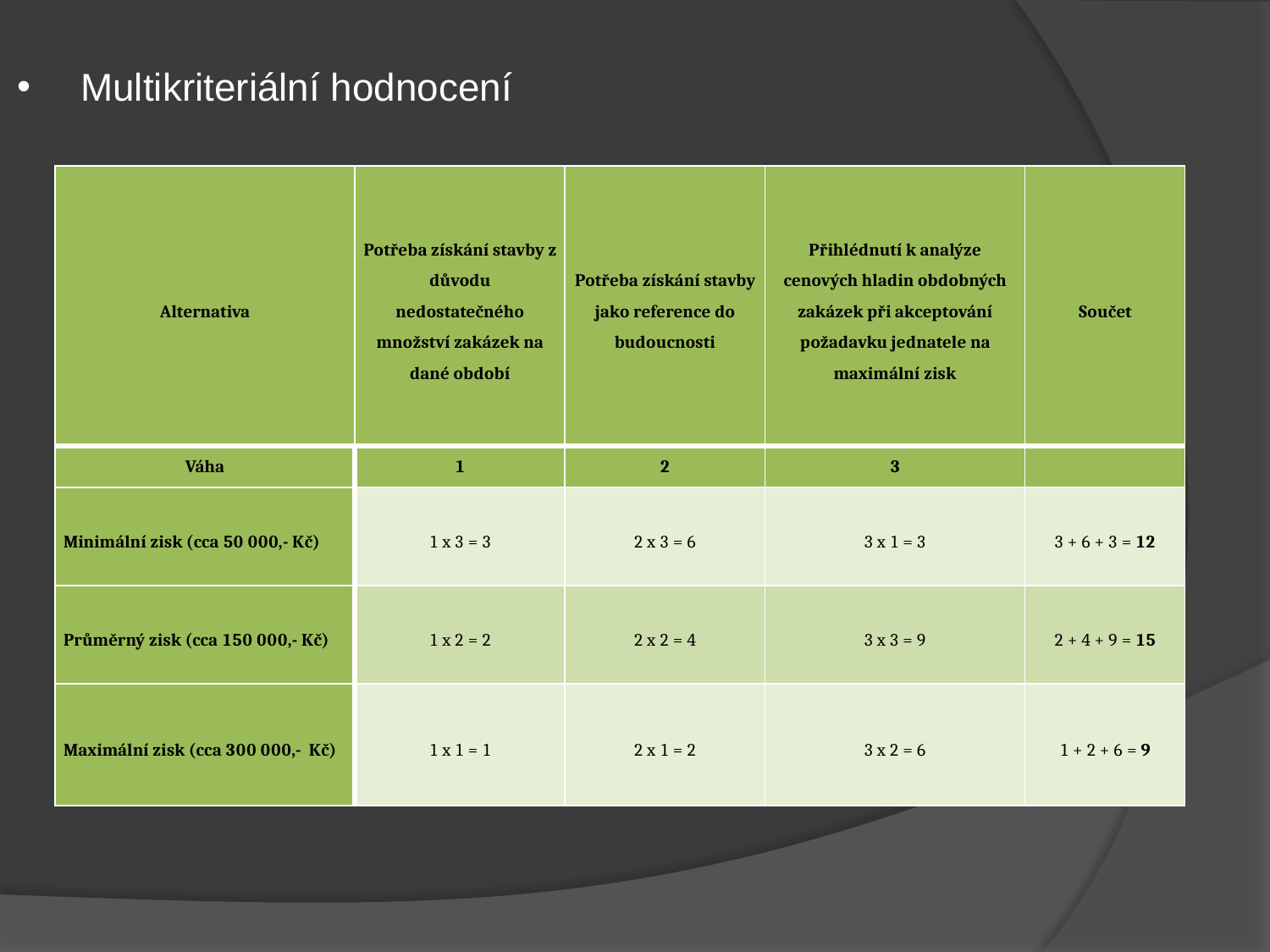

Multikriteriální hodnocení
| Alternativa | Potřeba získání stavby z důvodu nedostatečného množství zakázek na dané období | Potřeba získání stavby jako reference do budoucnosti | Přihlédnutí k analýze cenových hladin obdobných zakázek při akceptování požadavku jednatele na maximální zisk | Součet |
| --- | --- | --- | --- | --- |
| Váha | 1 | 2 | 3 |  |
| Minimální zisk (cca 50 000,- Kč) | 1 x 3 = 3 | 2 x 3 = 6 | 3 x 1 = 3 | 3 + 6 + 3 = 12 |
| Průměrný zisk (cca 150 000,- Kč) | 1 x 2 = 2 | 2 x 2 = 4 | 3 x 3 = 9 | 2 + 4 + 9 = 15 |
| Maximální zisk (cca 300 000,- Kč) | 1 x 1 = 1 | 2 x 1 = 2 | 3 x 2 = 6 | 1 + 2 + 6 = 9 |